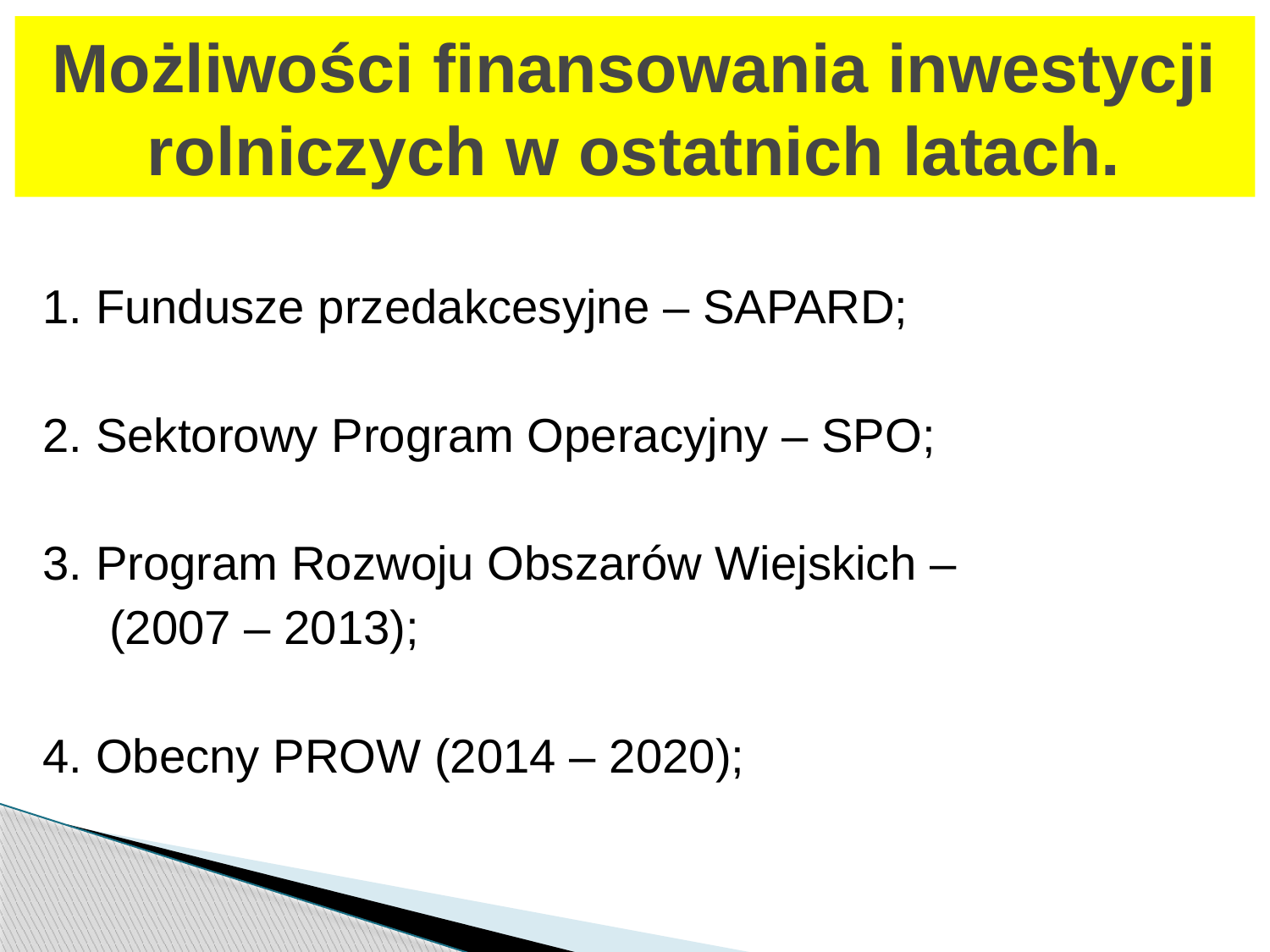

# Możliwości finansowania inwestycji rolniczych w ostatnich latach.

1. Fundusze przedakcesyjne – SAPARD;

2. Sektorowy Program Operacyjny – SPO;

3. Program Rozwoju Obszarów Wiejskich –
     (2007 – 2013);

4. Obecny PROW (2014 – 2020);